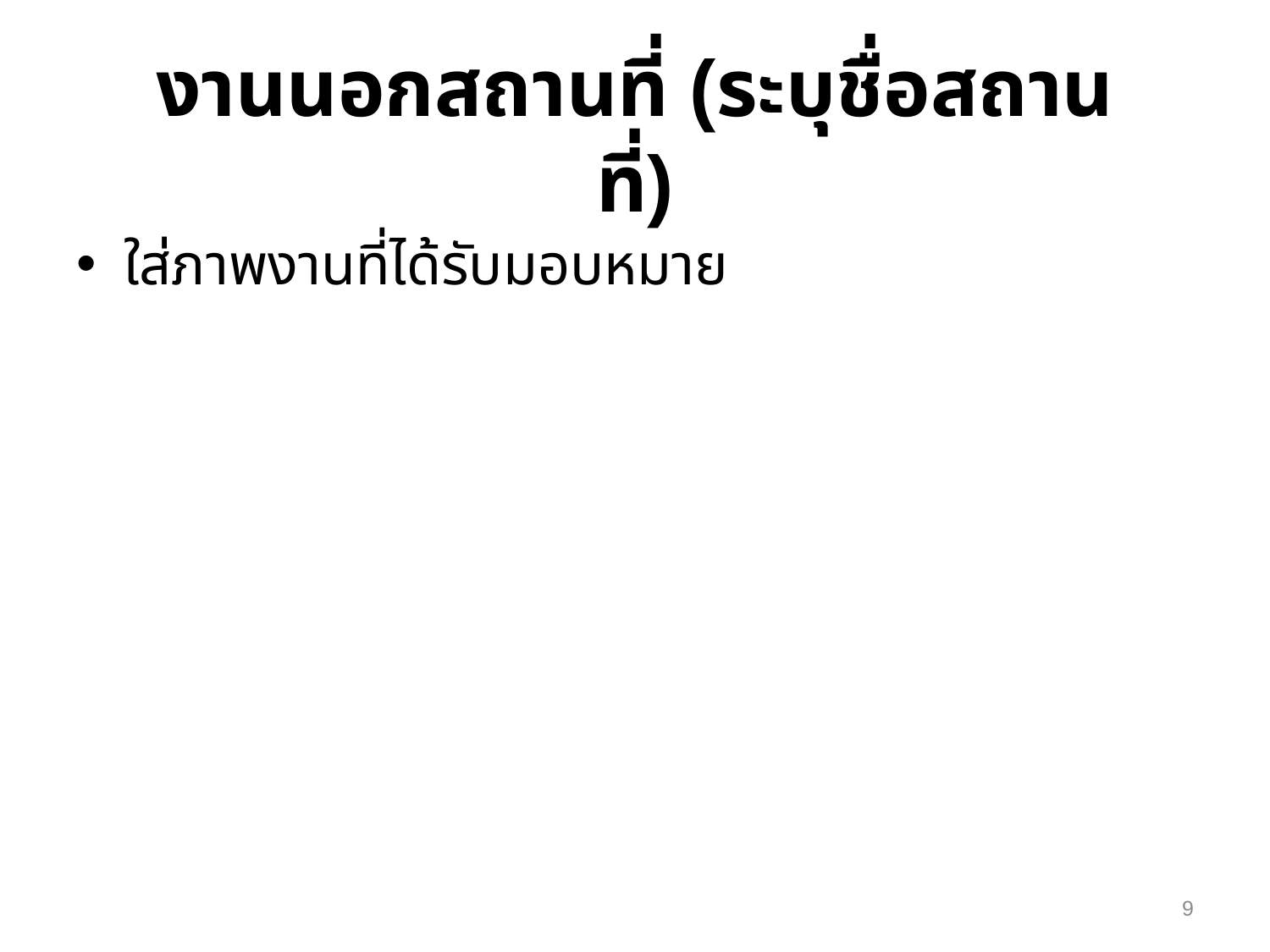

# งานนอกสถานที่ (ระบุชื่อสถานที่)
ใส่ภาพงานที่ได้รับมอบหมาย
9